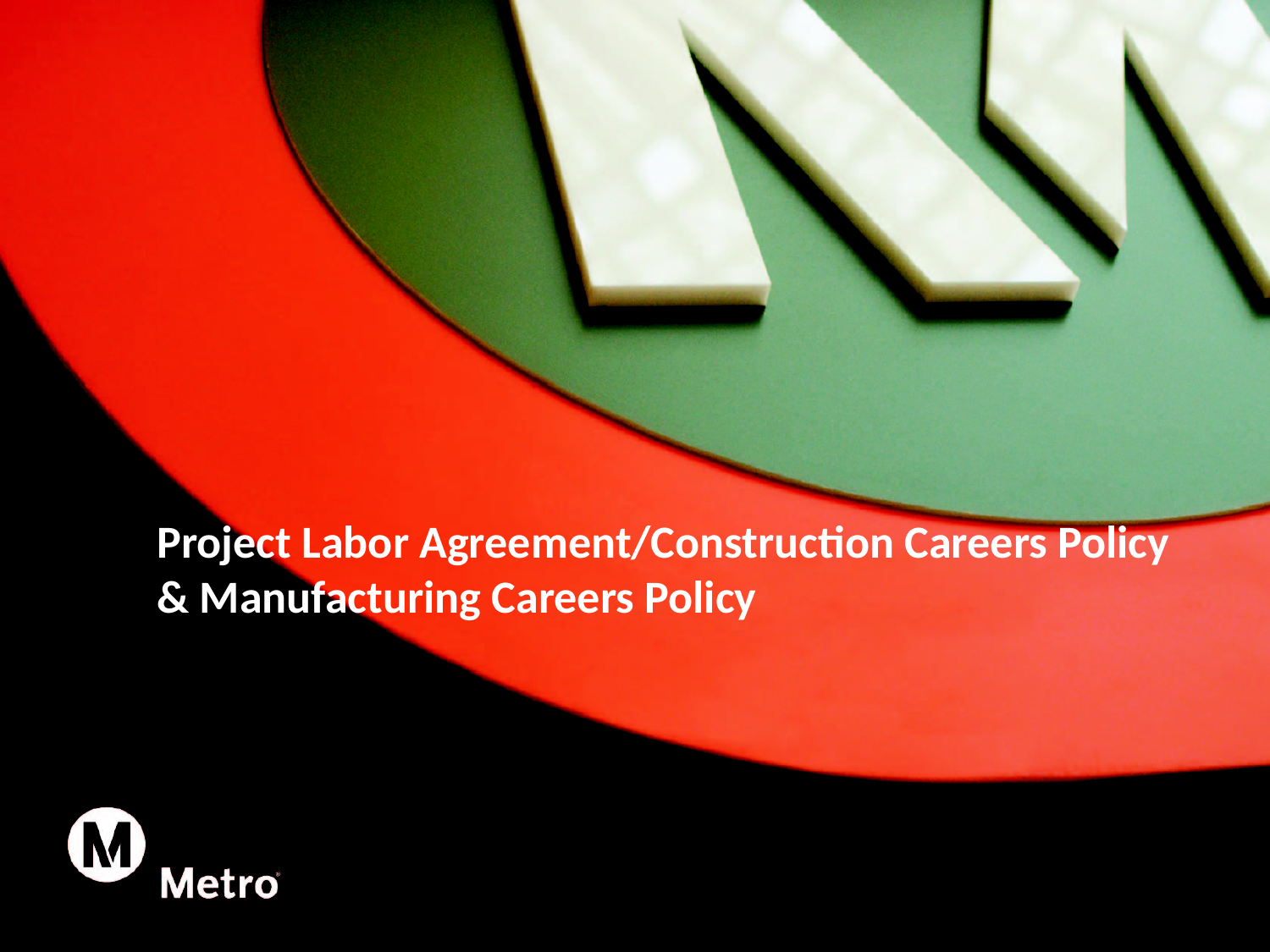

# Project Labor Agreement/Construction Careers Policy & Manufacturing Careers Policy